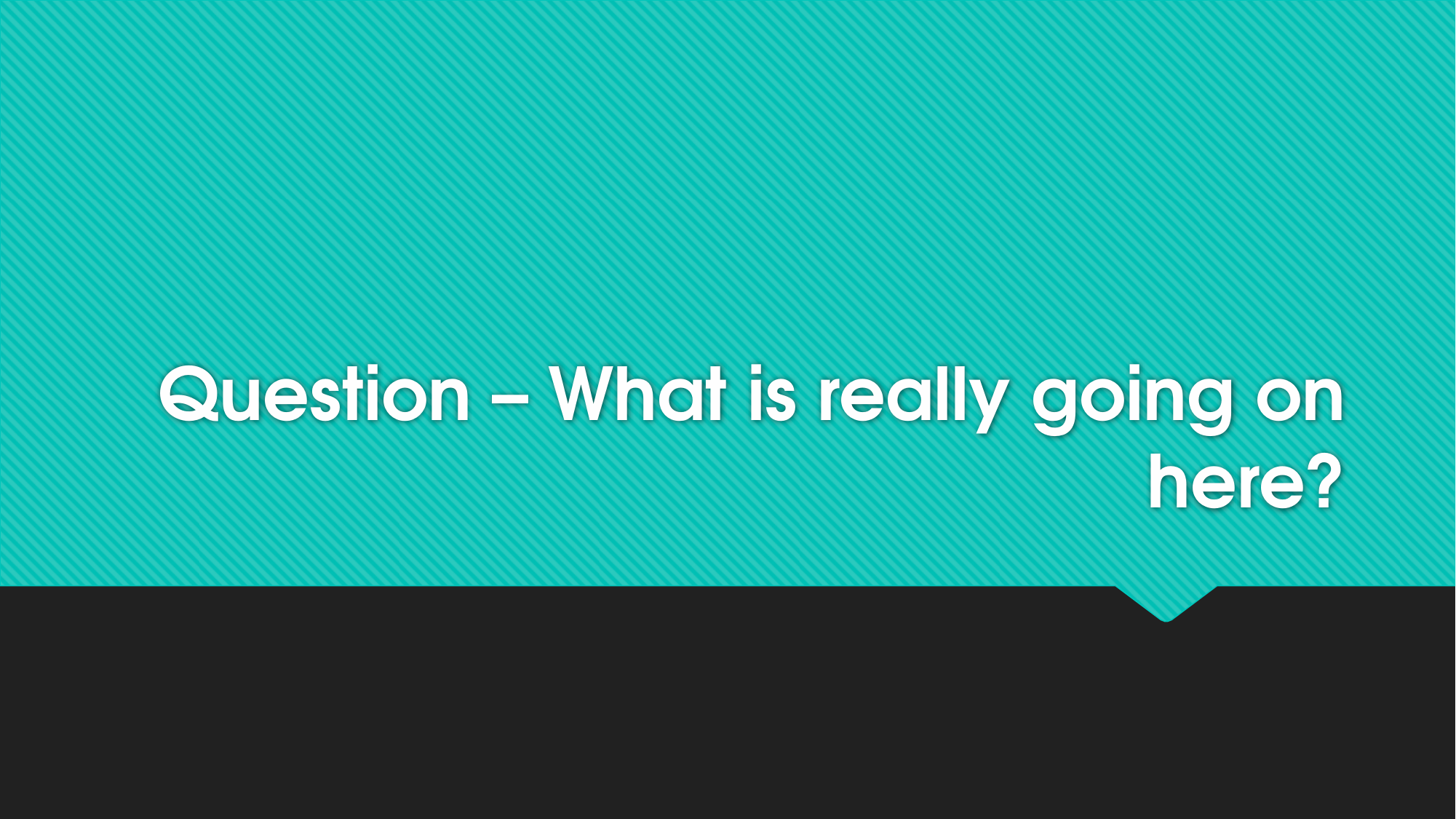

# Question – What is really going on here?